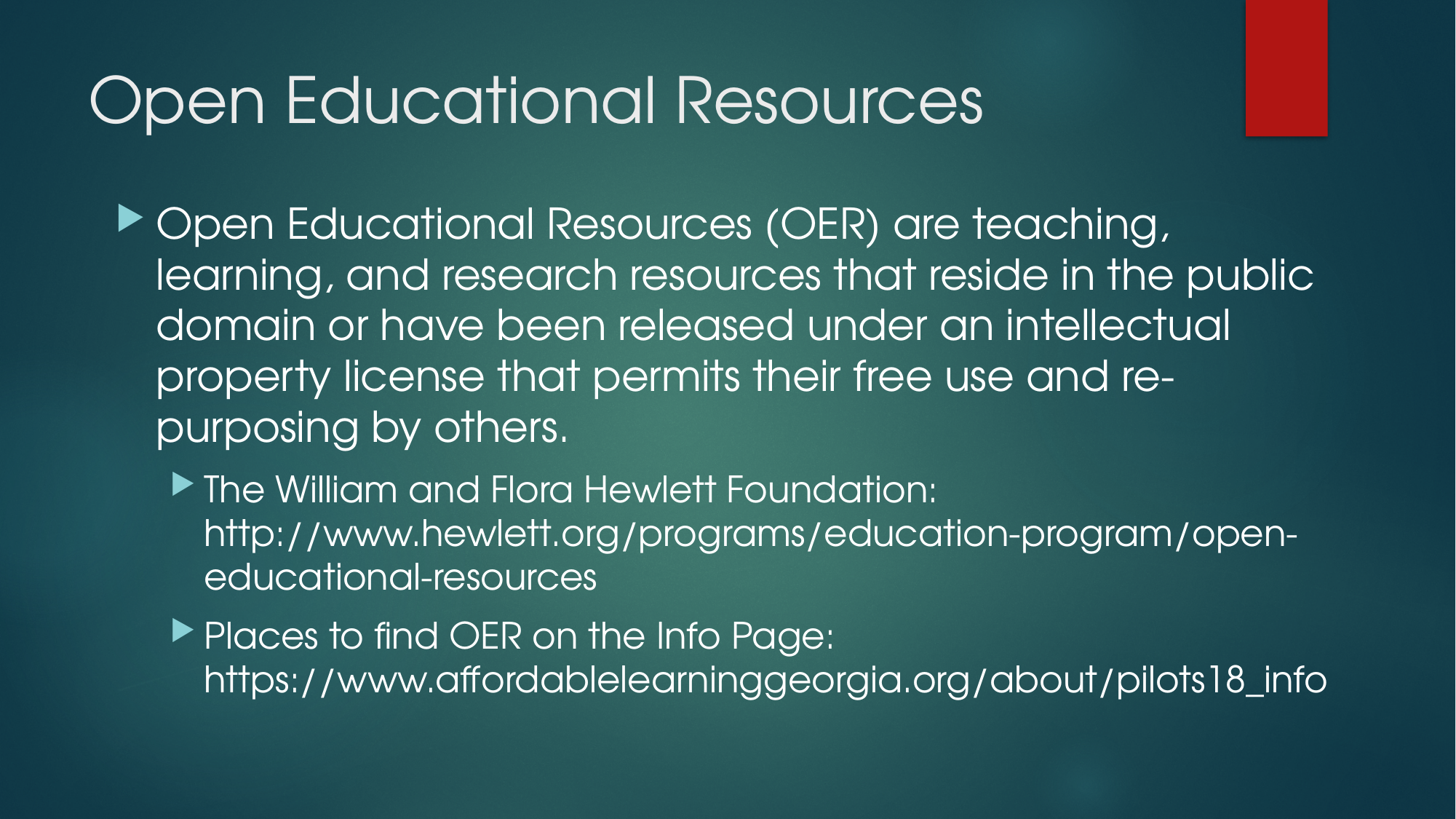

# Open Educational Resources
Open Educational Resources (OER) are teaching, learning, and research resources that reside in the public domain or have been released under an intellectual property license that permits their free use and re-purposing by others.
The William and Flora Hewlett Foundation: http://www.hewlett.org/programs/education-program/open-educational-resources
Places to find OER on the Info Page: https://www.affordablelearninggeorgia.org/about/pilots18_info